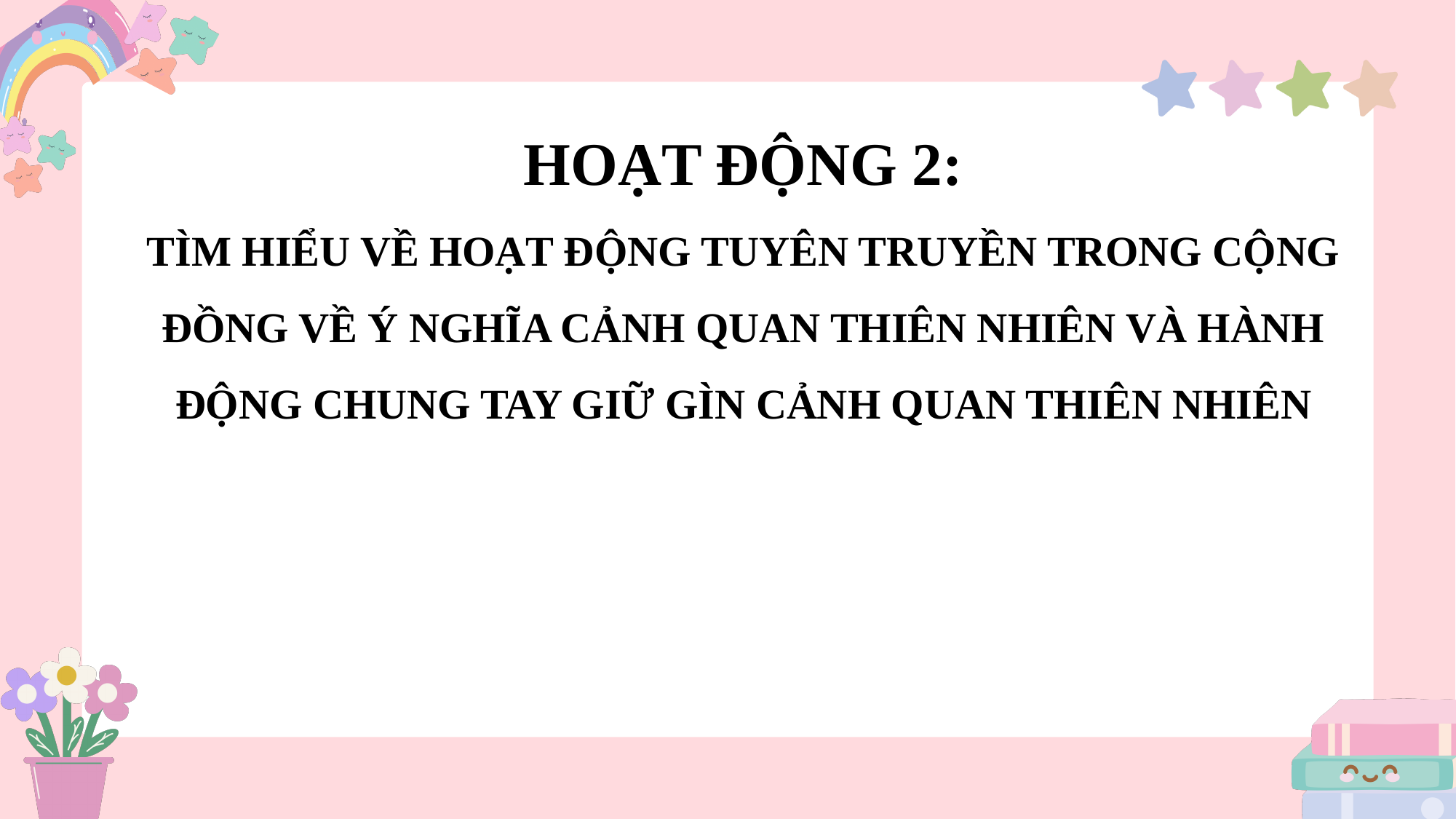

HOẠT ĐỘNG 2:
TÌM HIỂU VỀ HOẠT ĐỘNG TUYÊN TRUYỀN TRONG CỘNG ĐỒNG VỀ Ý NGHĨA CẢNH QUAN THIÊN NHIÊN VÀ HÀNH ĐỘNG CHUNG TAY GIỮ GÌN CẢNH QUAN THIÊN NHIÊN